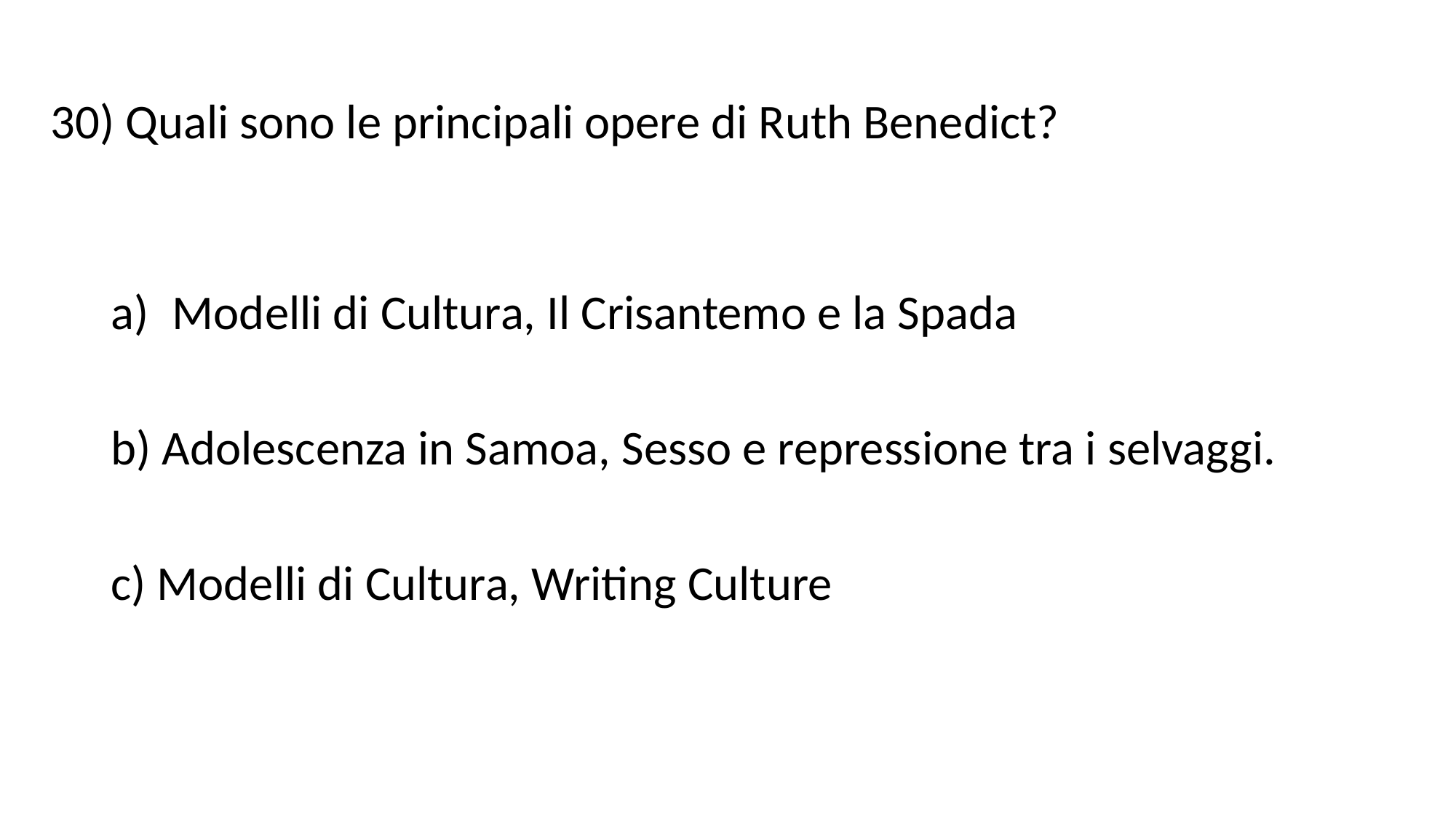

# 30) Quali sono le principali opere di Ruth Benedict?
Modelli di Cultura, Il Crisantemo e la Spada

b) Adolescenza in Samoa, Sesso e repressione tra i selvaggi.

c) Modelli di Cultura, Writing Culture